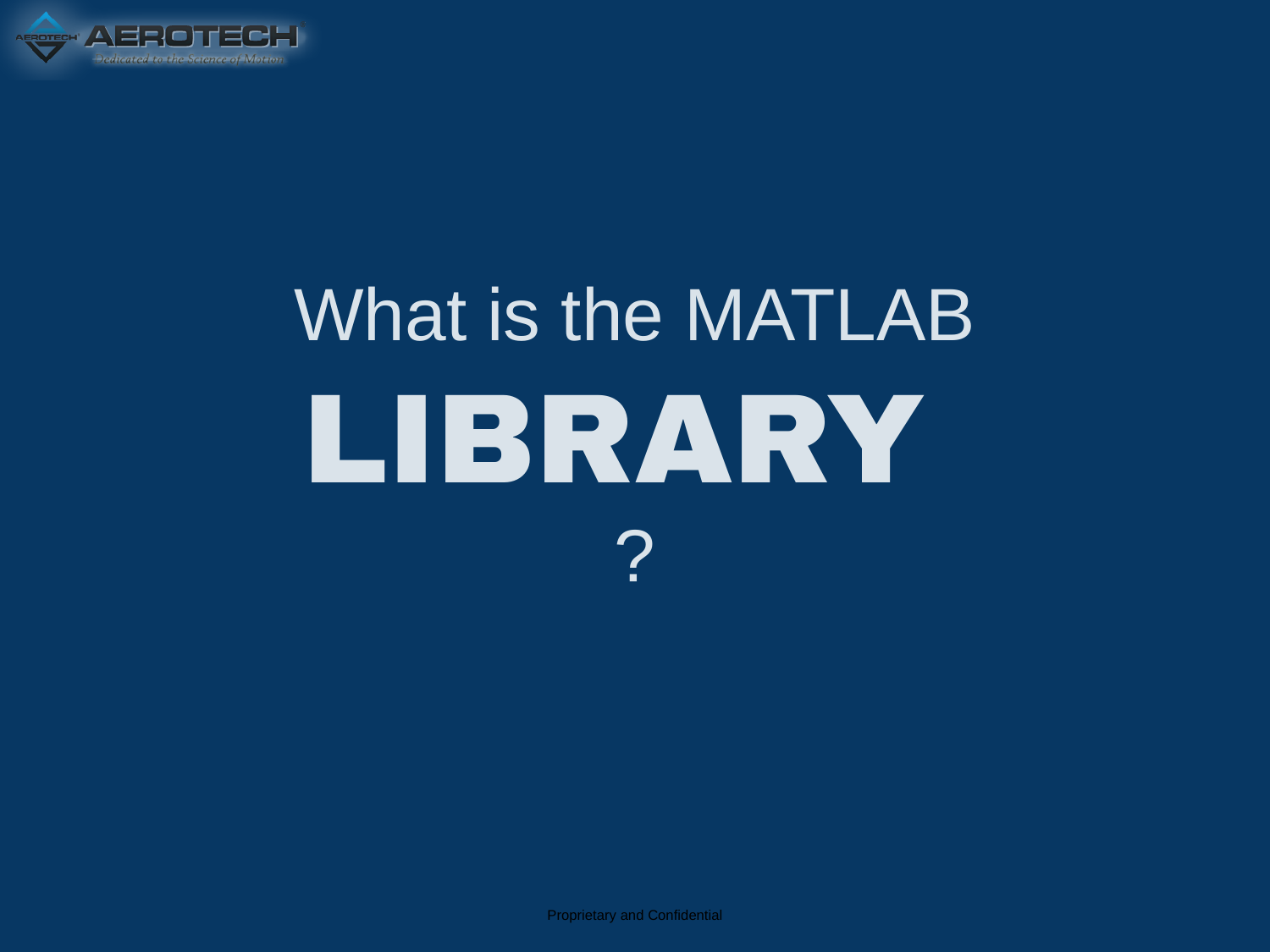

# What is the MATLAB
LIBRARY
?